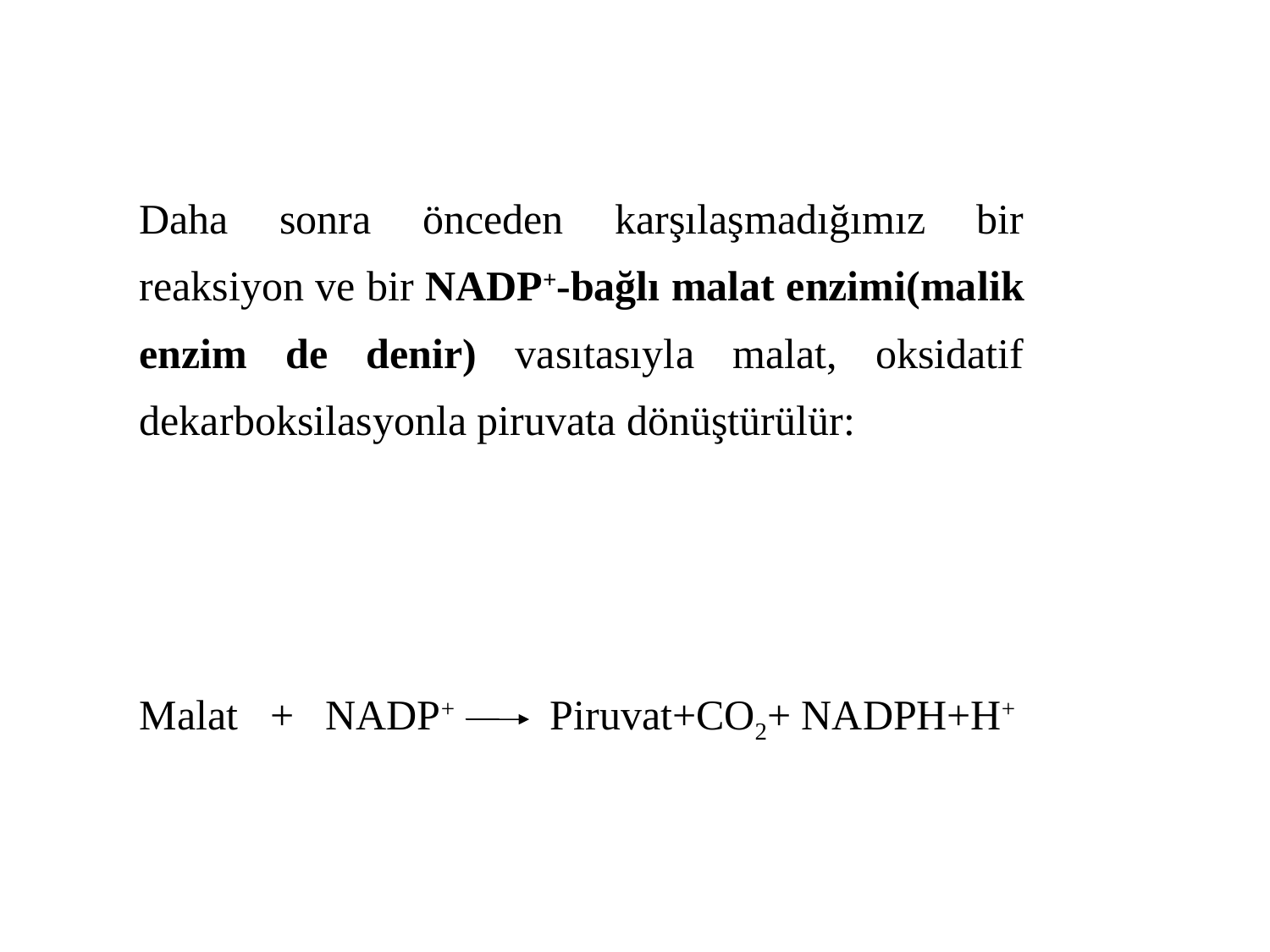

Daha sonra önceden karşılaşmadığımız bir reaksiyon ve bir NADP+-bağlı malat enzimi(malik enzim de denir) vasıtasıyla malat, oksidatif dekarboksilasyonla piruvata dönüştürülür:

Malat   +   NADP+         Piruvat+CO2+ NADPH+H+